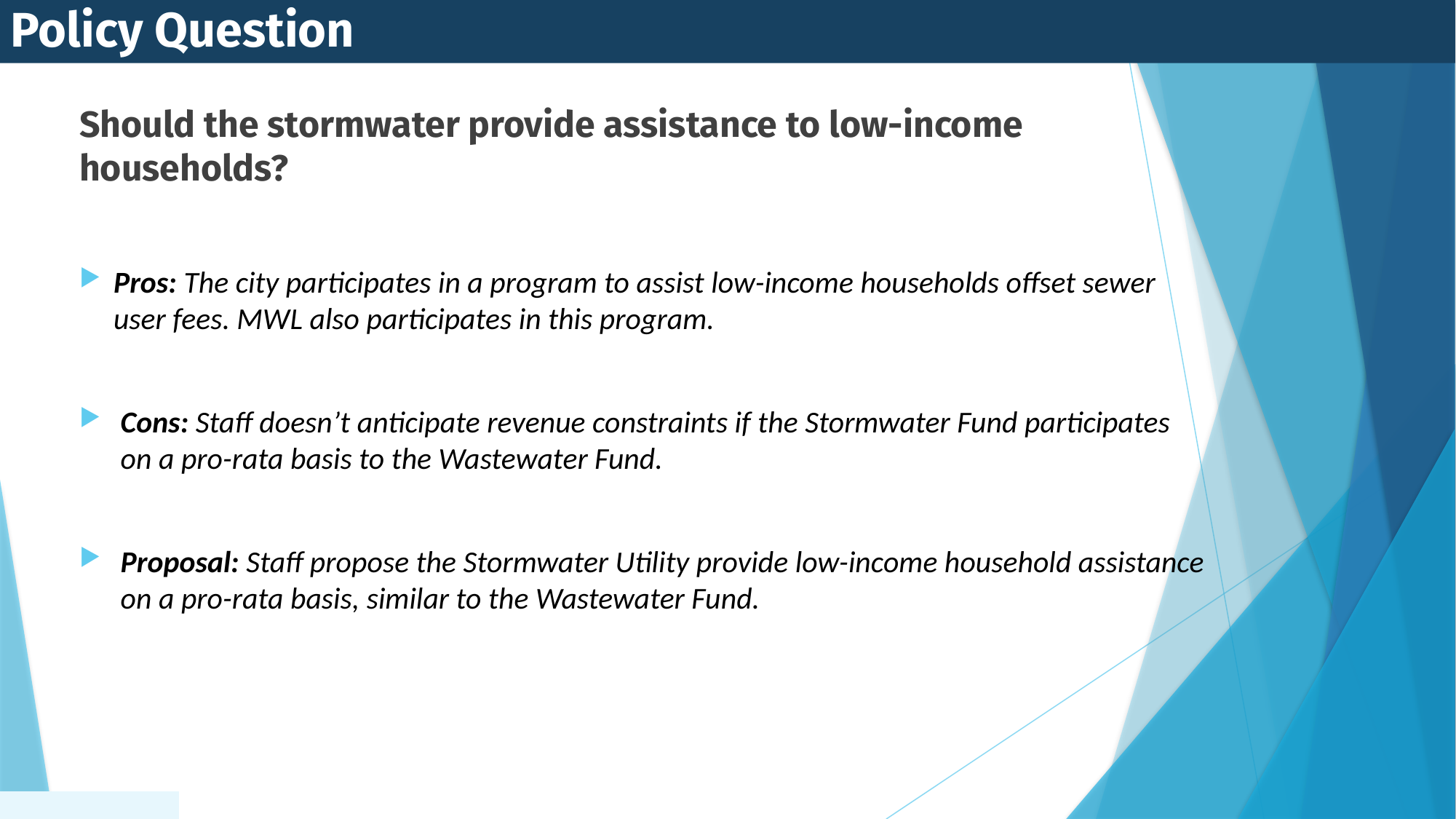

Policy Question
Should the stormwater provide assistance to low-income households?

Pros: The city participates in a program to assist low-income households offset sewer user fees. MWL also participates in this program.

Cons: Staff doesn’t anticipate revenue constraints if the Stormwater Fund participates on a pro-rata basis to the Wastewater Fund.

Proposal: Staff propose the Stormwater Utility provide low-income household assistance on a pro-rata basis, similar to the Wastewater Fund.